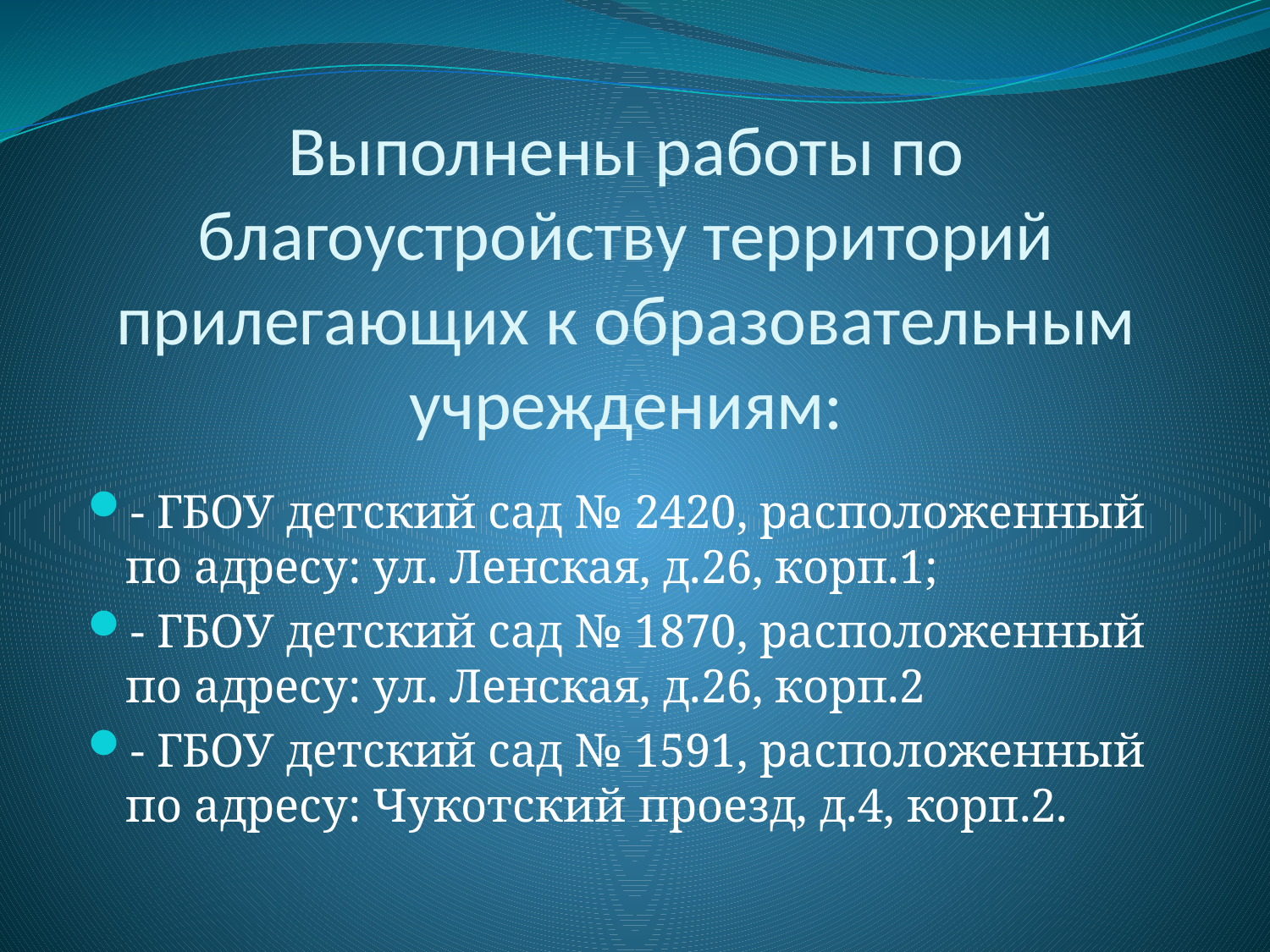

# Выполнены работы по благоустройству территорий прилегающих к образовательным учреждениям:
- ГБОУ детский сад № 2420, расположенный по адресу: ул. Ленская, д.26, корп.1;
- ГБОУ детский сад № 1870, расположенный по адресу: ул. Ленская, д.26, корп.2
- ГБОУ детский сад № 1591, расположенный по адресу: Чукотский проезд, д.4, корп.2.